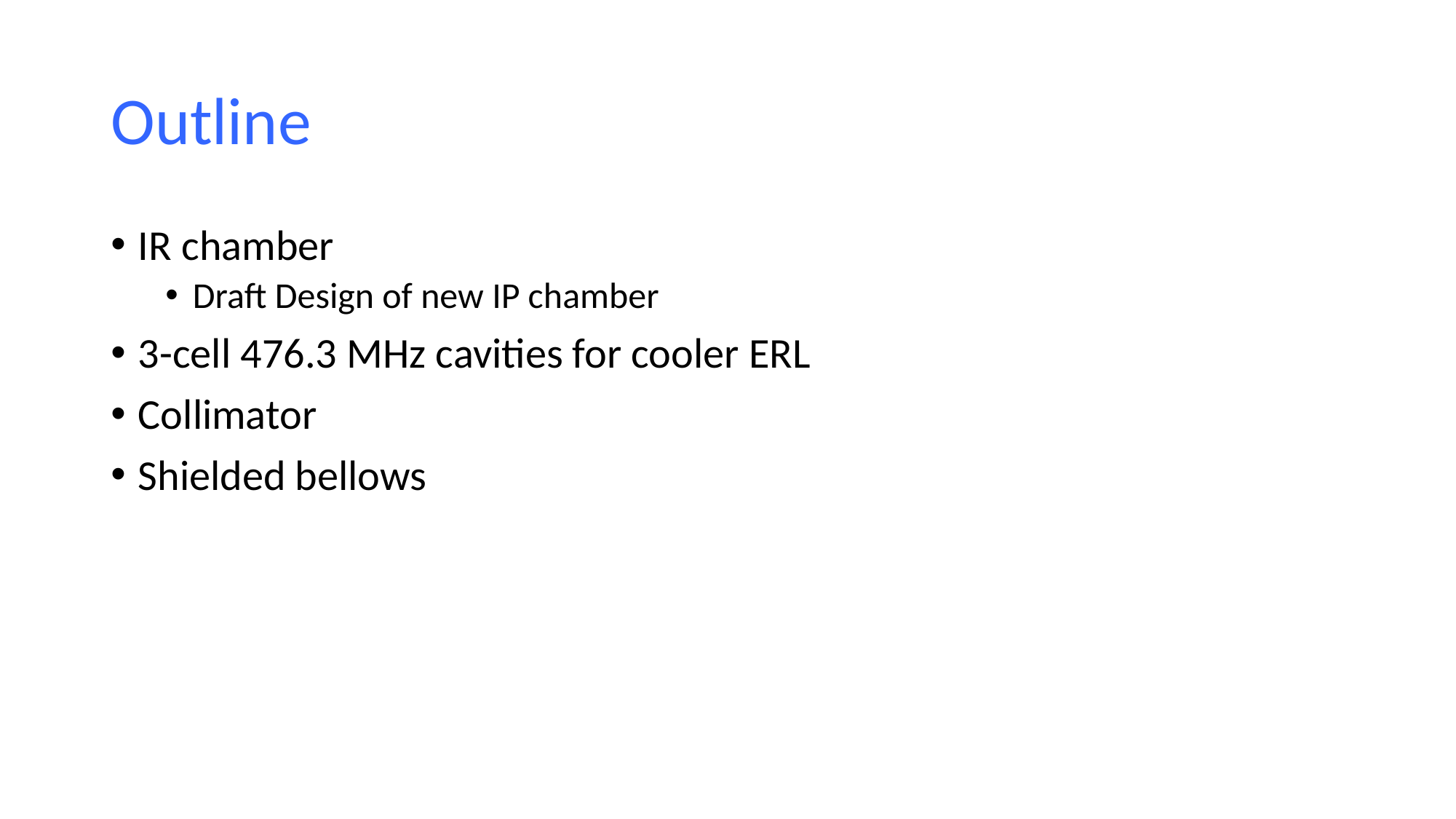

# Outline
IR chamber
Draft Design of new IP chamber
3-cell 476.3 MHz cavities for cooler ERL
Collimator
Shielded bellows